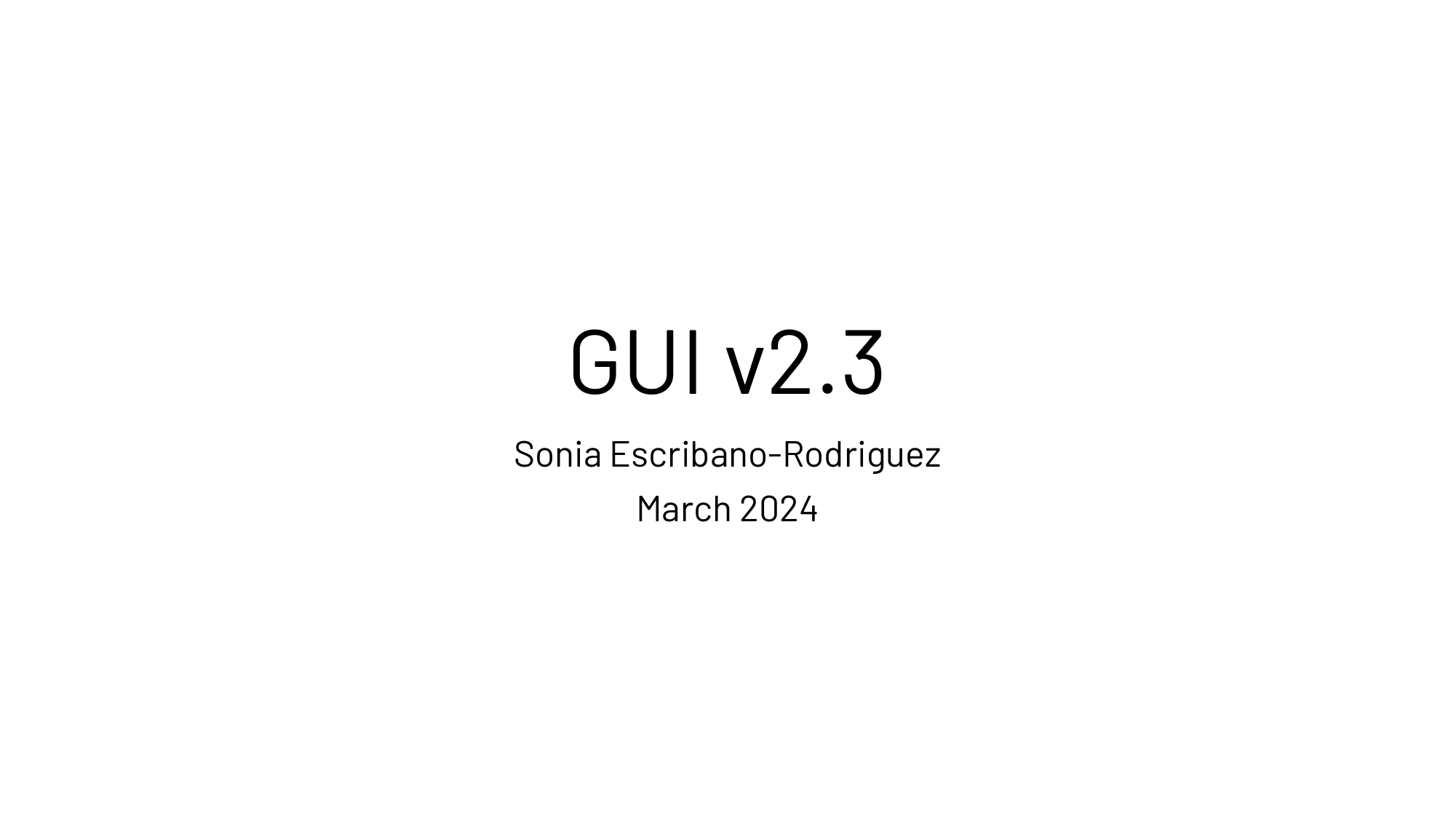

# GUI v2.3
Sonia Escribano-Rodriguez
March 2024